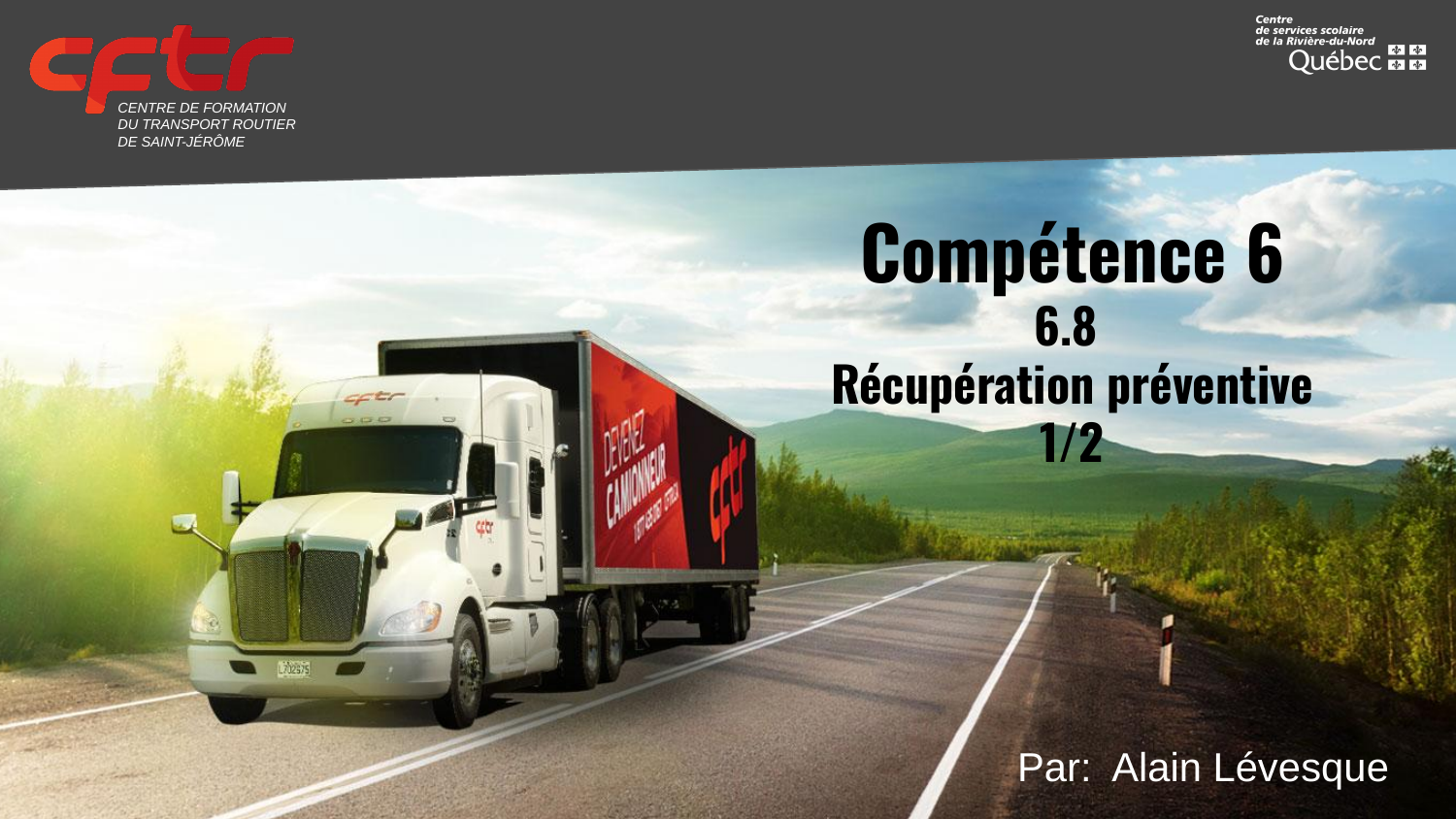

# Compétence 6
6.8
Récupération préventive 1/2

Par:  Alain Lévesque